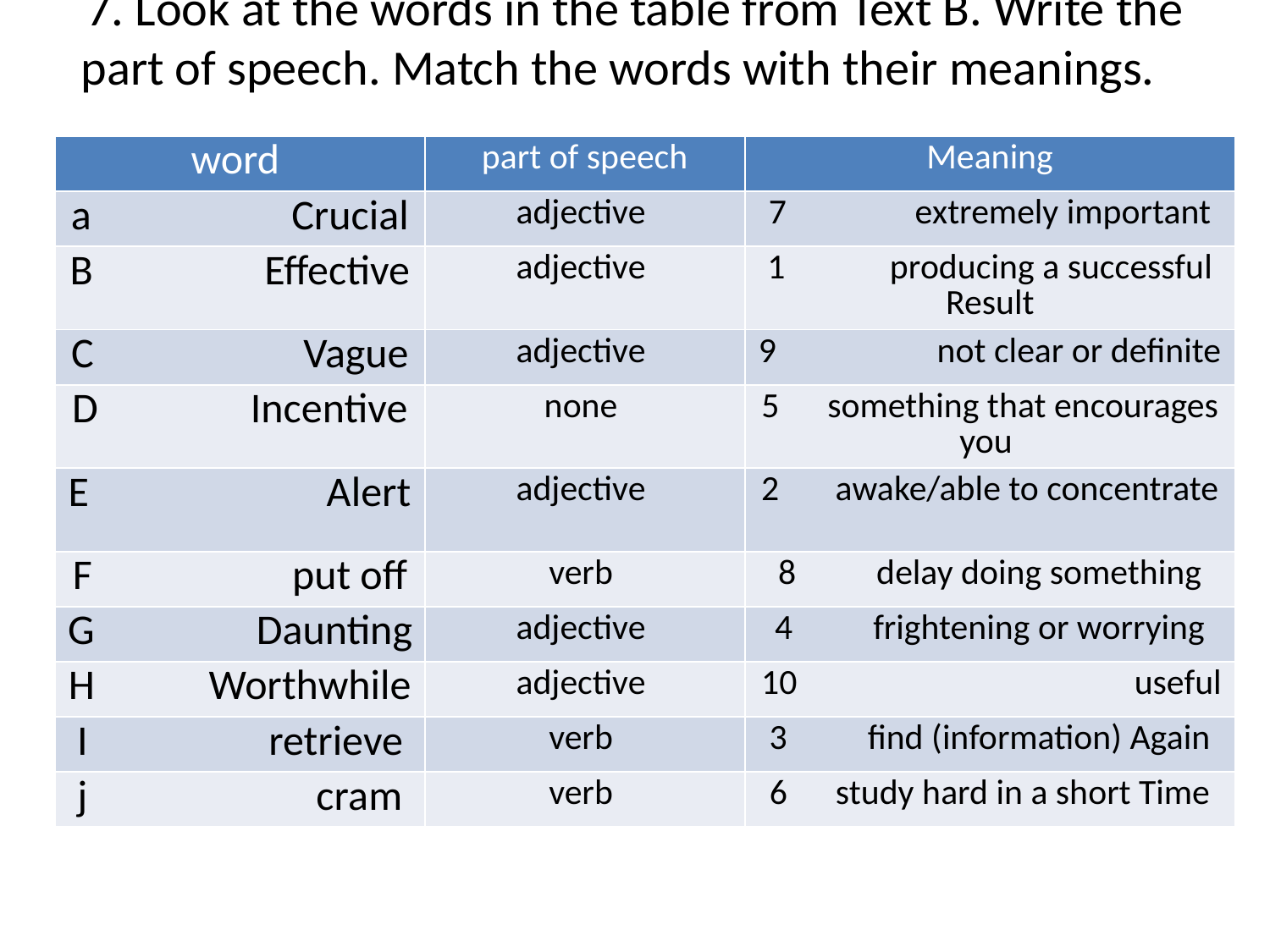

# 7. Look at the words in the table from Text B. Write the part of speech. Match the words with their meanings.
| word | part of speech | Meaning |
| --- | --- | --- |
| a Crucial | adjective | 7 extremely important |
| B Effective | adjective | 1 producing a successful Result |
| C Vague | adjective | 9 not clear or definite |
| D Incentive | none | 5 something that encourages you |
| E Alert | adjective | 2 awake/able to concentrate |
| F put off | verb | 8 delay doing something |
| G Daunting | adjective | 4 frightening or worrying |
| H Worthwhile | adjective | 10 useful |
| I retrieve | verb | 3 find (information) Again |
| j cram | verb | 6 study hard in a short Time |